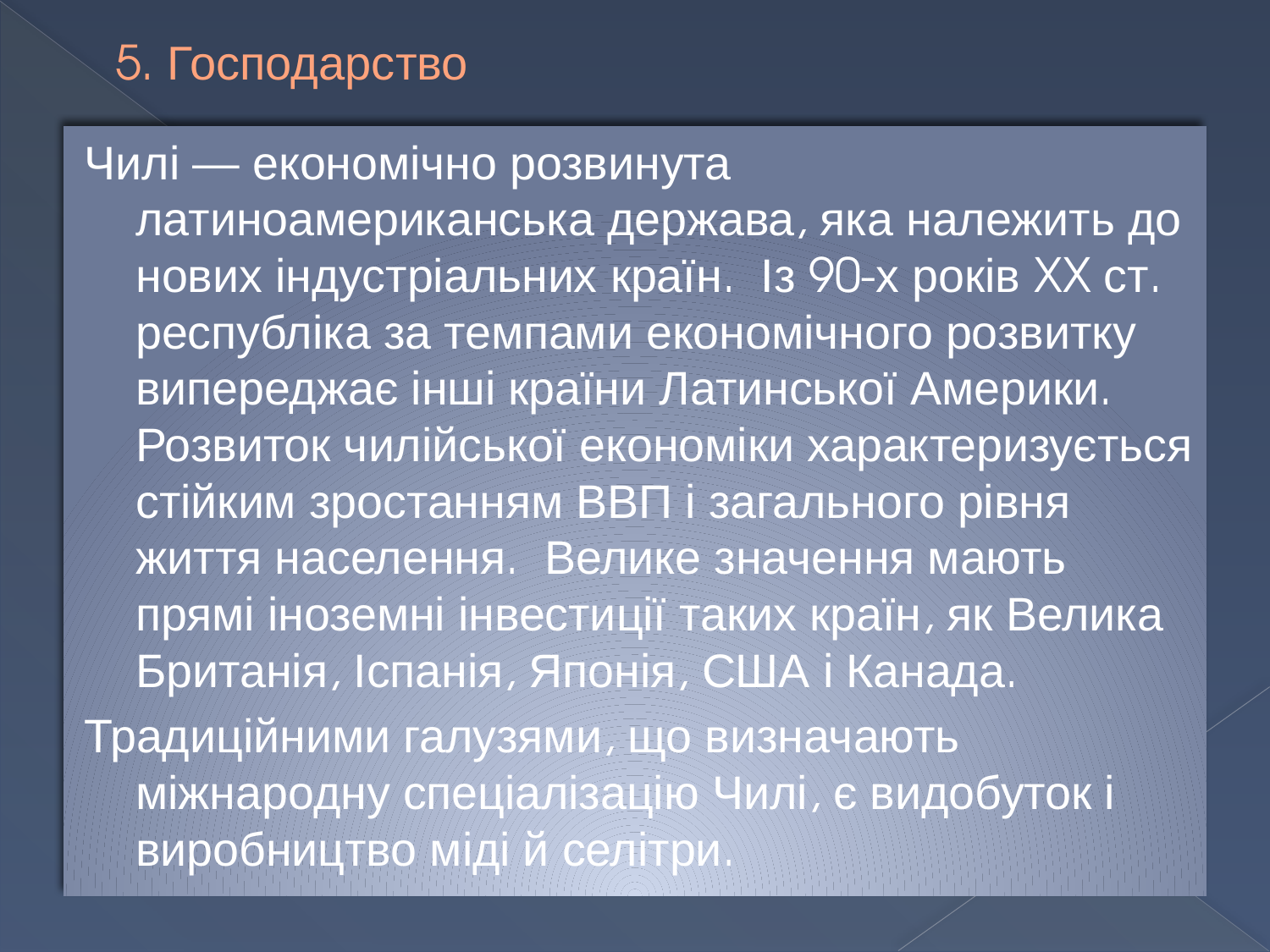

# 5. Господарство
Чилі — економічно розвинута латиноамериканська держава, яка належить до нових індустріальних країн.  Із 90-х років XX ст. республіка за темпами економічного розвитку випереджає інші країни Латинської Америки. Розвиток чилійської економіки характеризується стійким зростанням ВВП і загального рівня життя населення.  Велике значення мають прямі іноземні інвестиції таких країн, як Велика Британія, Іспанія, Японія, США і Канада.
Традиційними галузями, що визначають міжнародну спеціалізацію Чилі, є видобуток і виробництво міді й селітри.